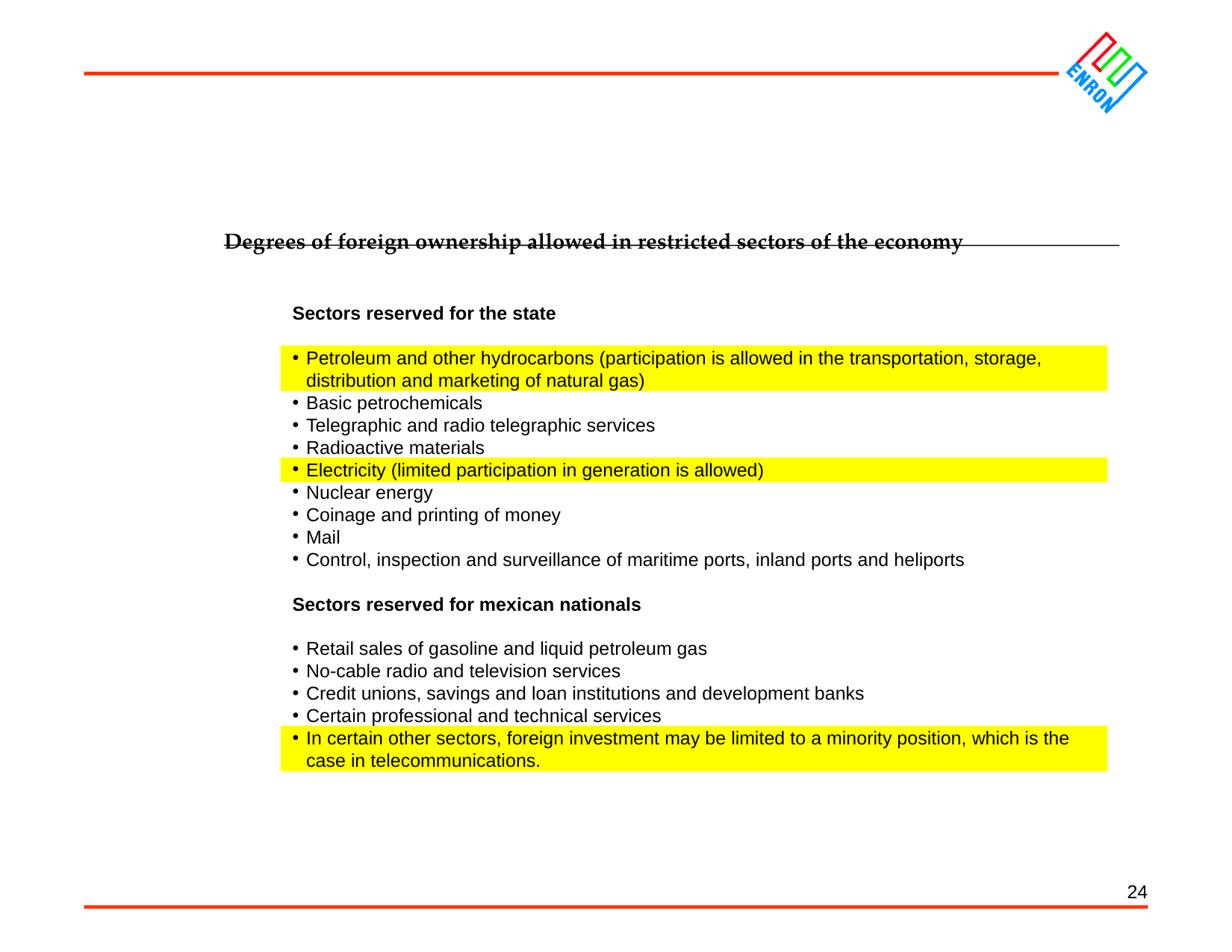

Degrees of foreign ownership allowed in restricted sectors of the economy
Sectors reserved for the state

Petroleum and other hydrocarbons (participation is allowed in the transportation, storage, distribution and marketing of natural gas)
Basic petrochemicals
Telegraphic and radio telegraphic services
Radioactive materials
Electricity (limited participation in generation is allowed)
Nuclear energy
Coinage and printing of money
Mail
Control, inspection and surveillance of maritime ports, inland ports and heliports
Sectors reserved for mexican nationals
Retail sales of gasoline and liquid petroleum gas
No-cable radio and television services
Credit unions, savings and loan institutions and development banks
Certain professional and technical services
In certain other sectors, foreign investment may be limited to a minority position, which is the case in telecommunications.

24